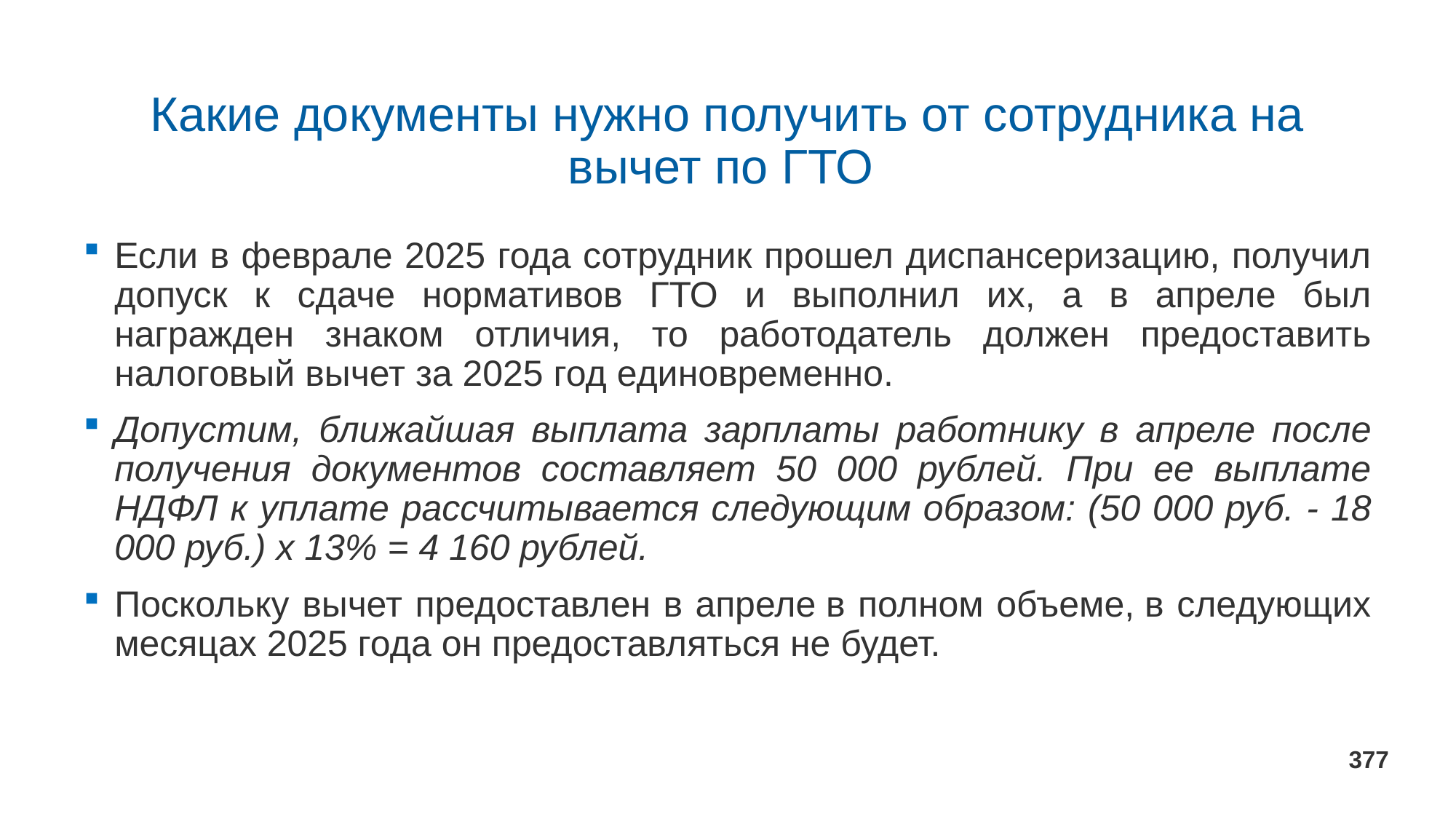

# Какие документы нужно получить от сотрудника на вычет по ГТО
Если в феврале 2025 года сотрудник прошел диспансеризацию, получил допуск к сдаче нормативов ГТО и выполнил их, а в апреле был награжден знаком отличия, то работодатель должен предоставить налоговый вычет за 2025 год единовременно.
Допустим, ближайшая выплата зарплаты работнику в апреле после получения документов составляет 50 000 рублей. При ее выплате НДФЛ к уплате рассчитывается следующим образом: (50 000 руб. - 18 000 руб.) x 13% = 4 160 рублей.
Поскольку вычет предоставлен в апреле в полном объеме, в следующих месяцах 2025 года он предоставляться не будет.